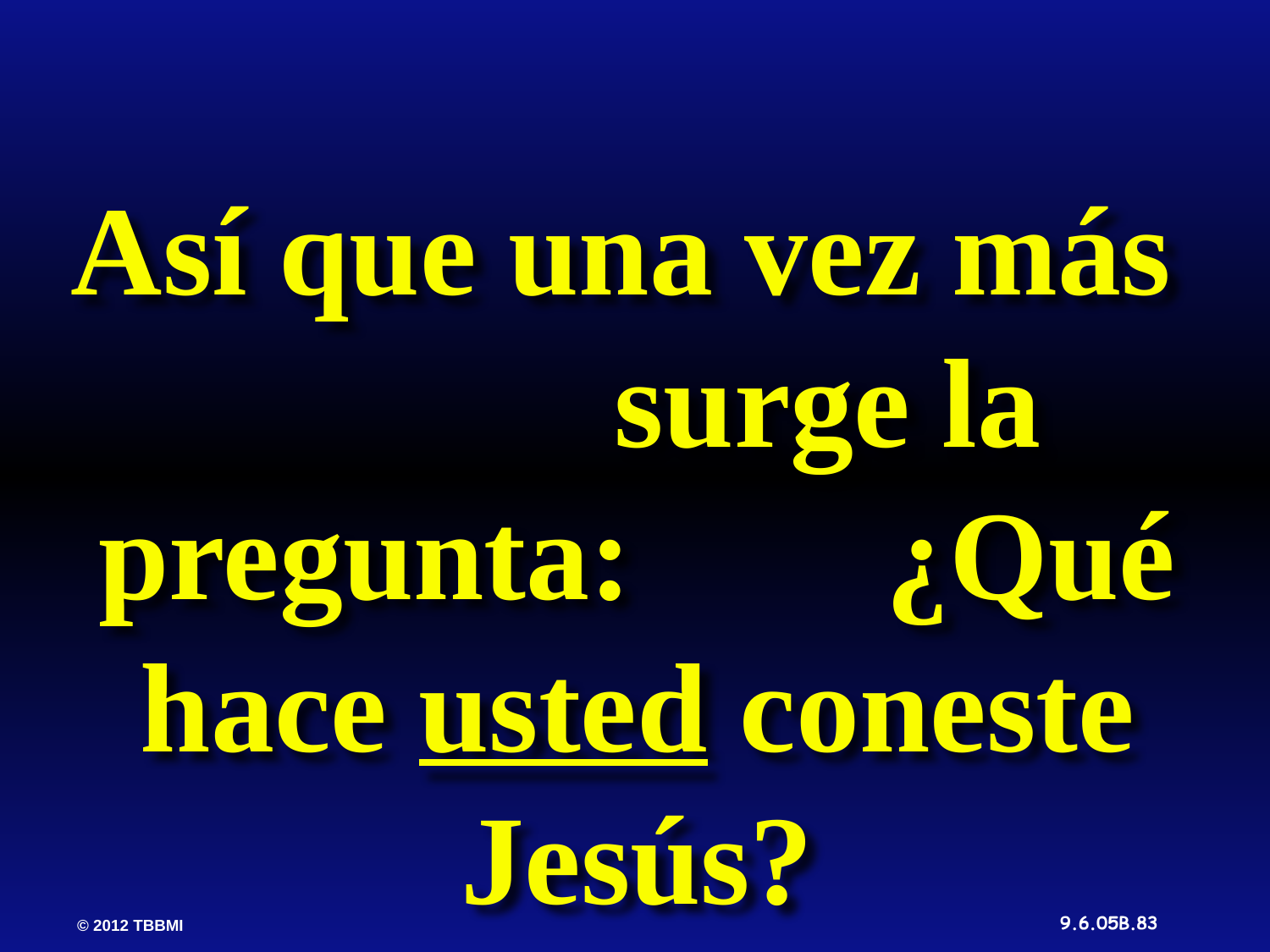

Así que una vez más              surge la pregunta:        ¿Qué hace usted coneste Jesús?

83